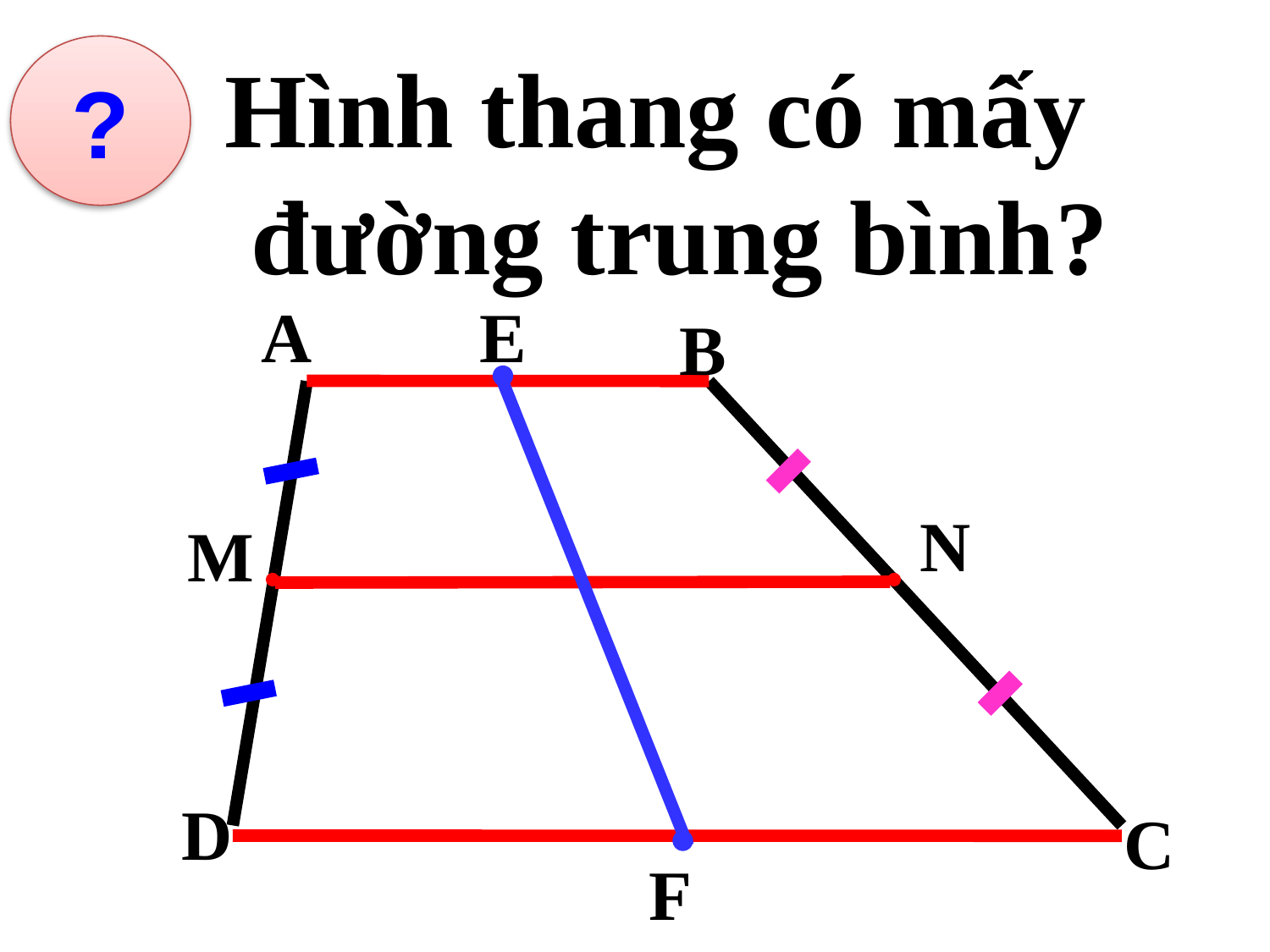

?
Hình thang có mấy
 đường trung bình?
A
E
B

N
M

D
C

F